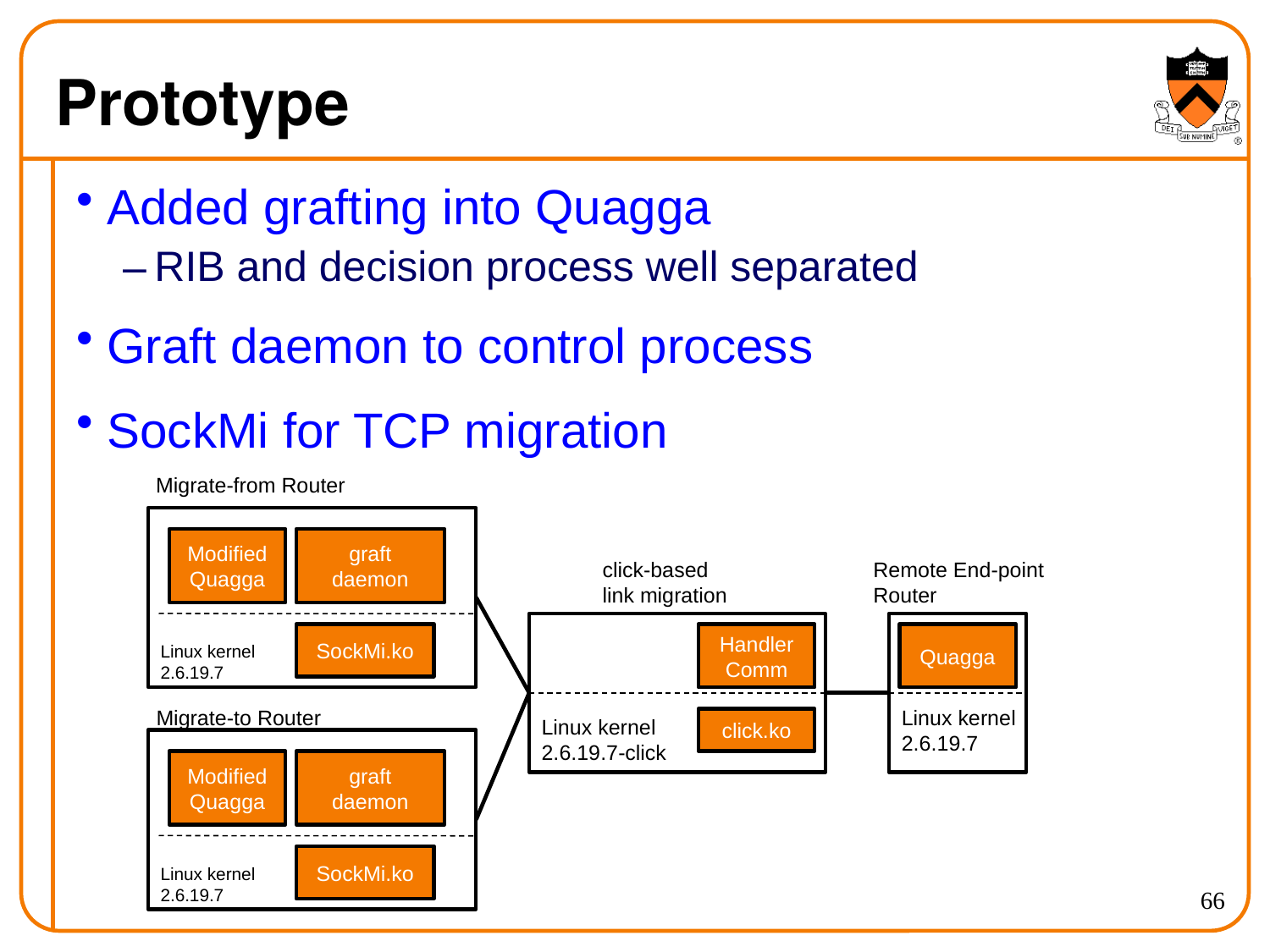

# Prototype
Added grafting into Quagga
RIB and decision process well separated
Graft daemon to control process
SockMi for TCP migration
Migrate-from Router

Modified
Quagga
graft
daemon
click-based
link migration
Remote End-point
Router

SockMi.ko
Handler
Comm
Quagga
Linux kernel
2.6.19.7
Migrate-to Router
Linux kernel
2.6.19.7
Linux kernel
2.6.19.7-click
click.ko

Modified
Quagga
graft
daemon
SockMi.ko
Linux kernel
2.6.19.7
66